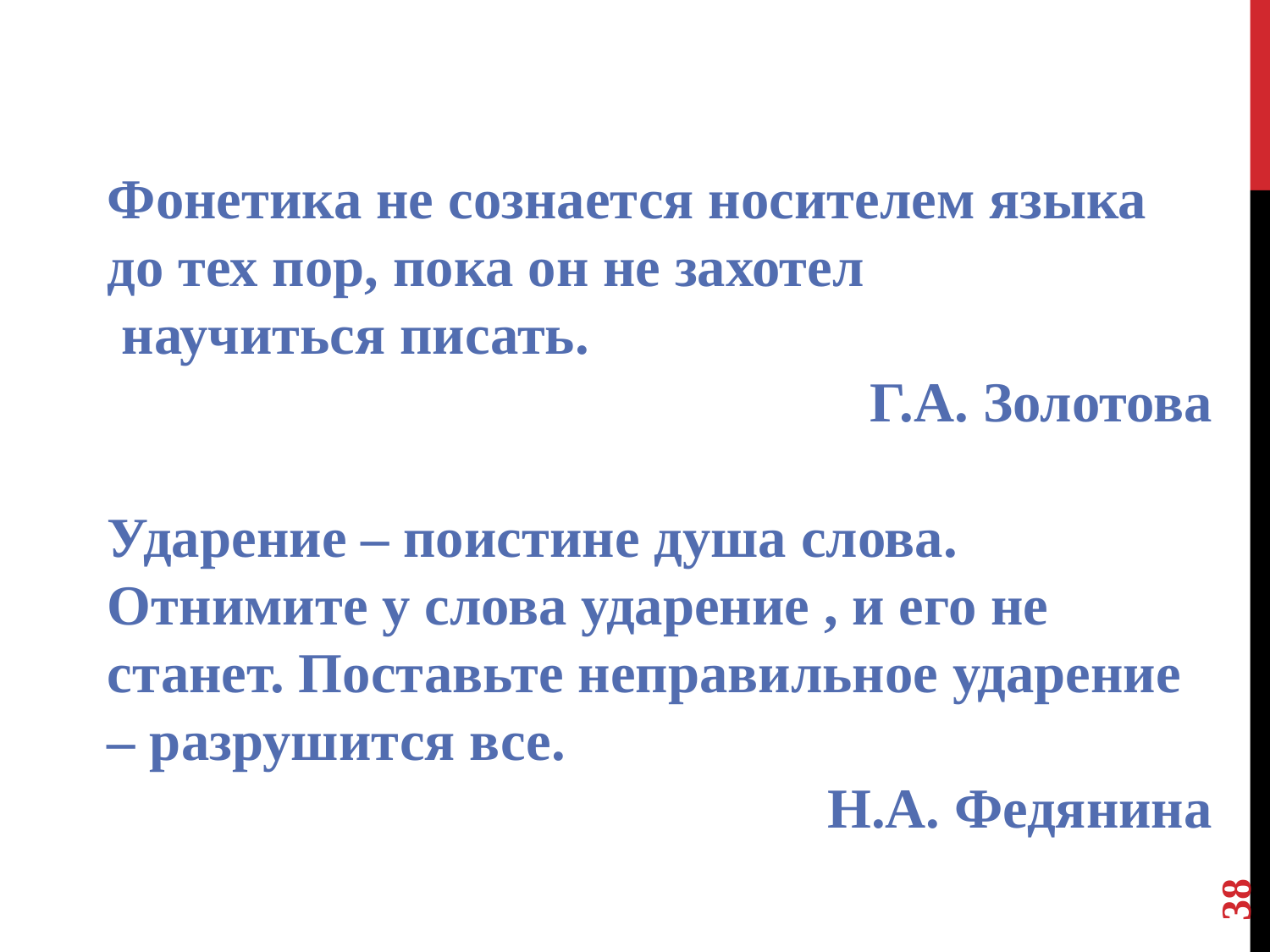

Фонетика не сознается носителем языка до тех пор, пока он не захотел
 научиться писать.
Г.А. Золотова

Ударение – поистине душа слова. Отнимите у слова ударение , и его не станет. Поставьте неправильное ударение – разрушится все.
Н.А. Федянина

38